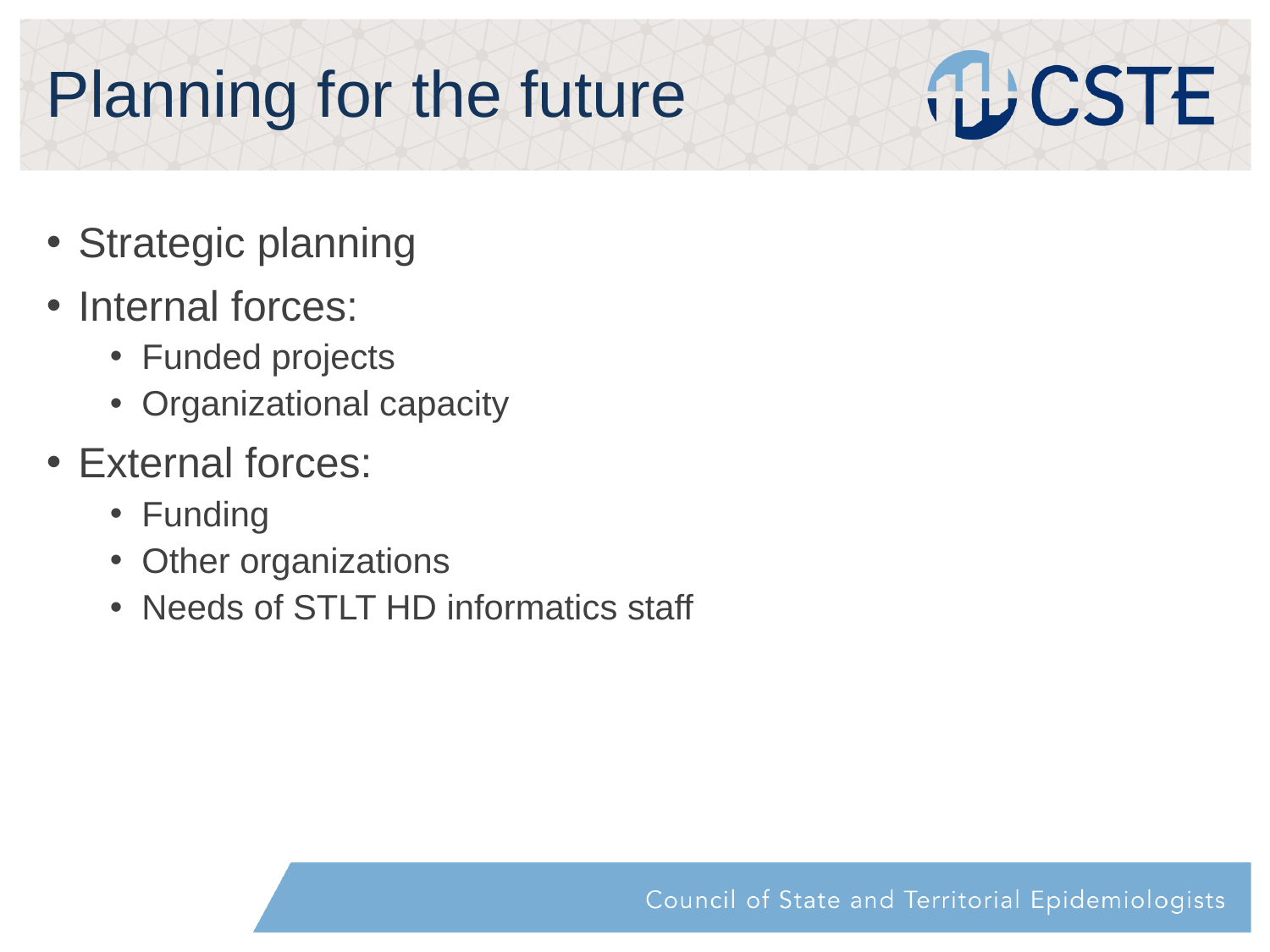

# Planning for the future
Strategic planning
Internal forces:
Funded projects
Organizational capacity
External forces:
Funding
Other organizations
Needs of STLT HD informatics staff